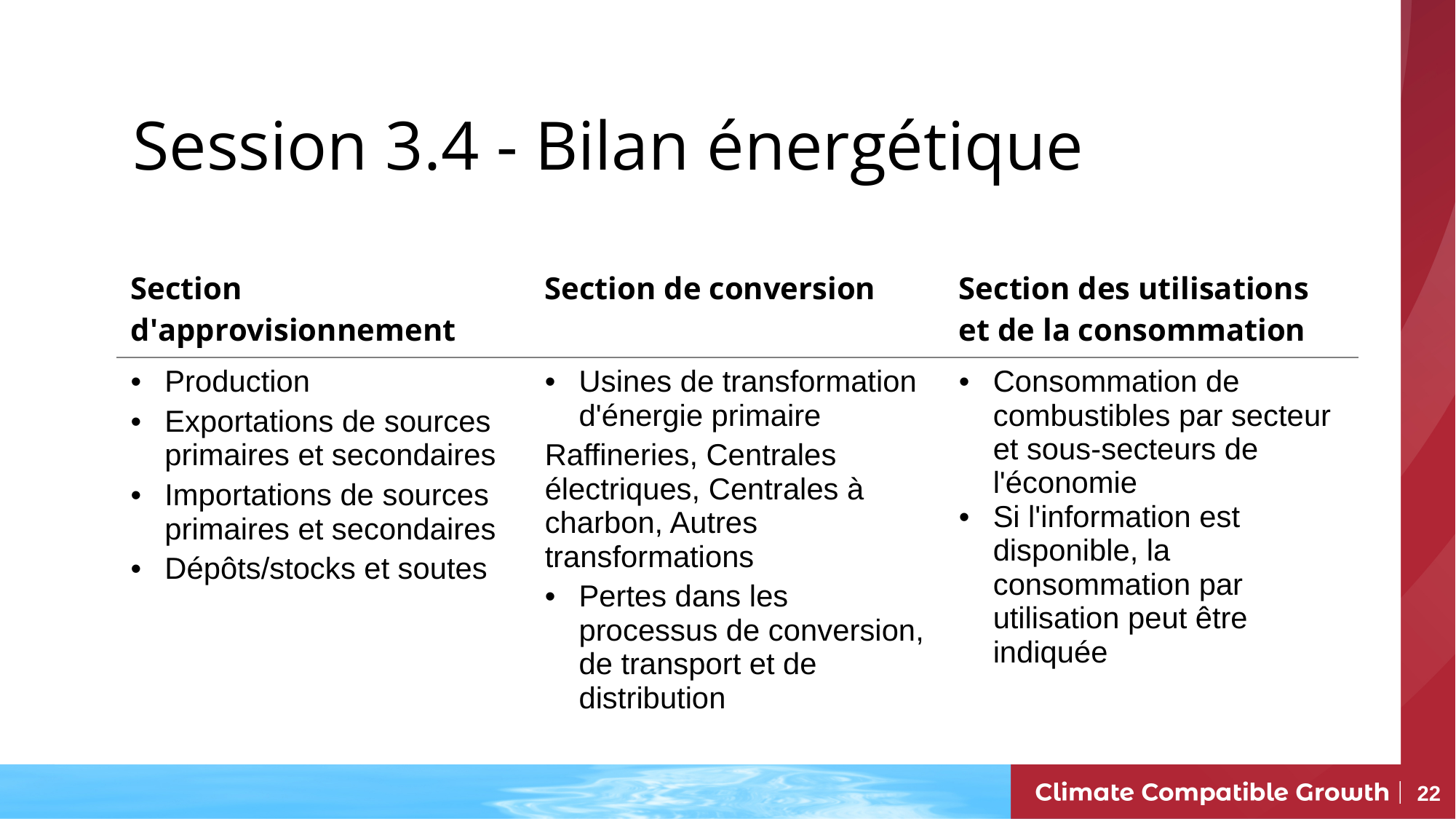

Session 3.4 - Bilan énergétique
| Section d'approvisionnement | Section de conversion | Section des utilisations et de la consommation |
| --- | --- | --- |
| Production Exportations de sources primaires et secondaires Importations de sources primaires et secondaires Dépôts/stocks et soutes | Usines de transformation d'énergie primaire Raffineries, Centrales électriques, Centrales à charbon, Autres transformations Pertes dans les processus de conversion, de transport et de distribution | Consommation de combustibles par secteur et sous-secteurs de l'économie Si l'information est disponible, la consommation par utilisation peut être indiquée |

22